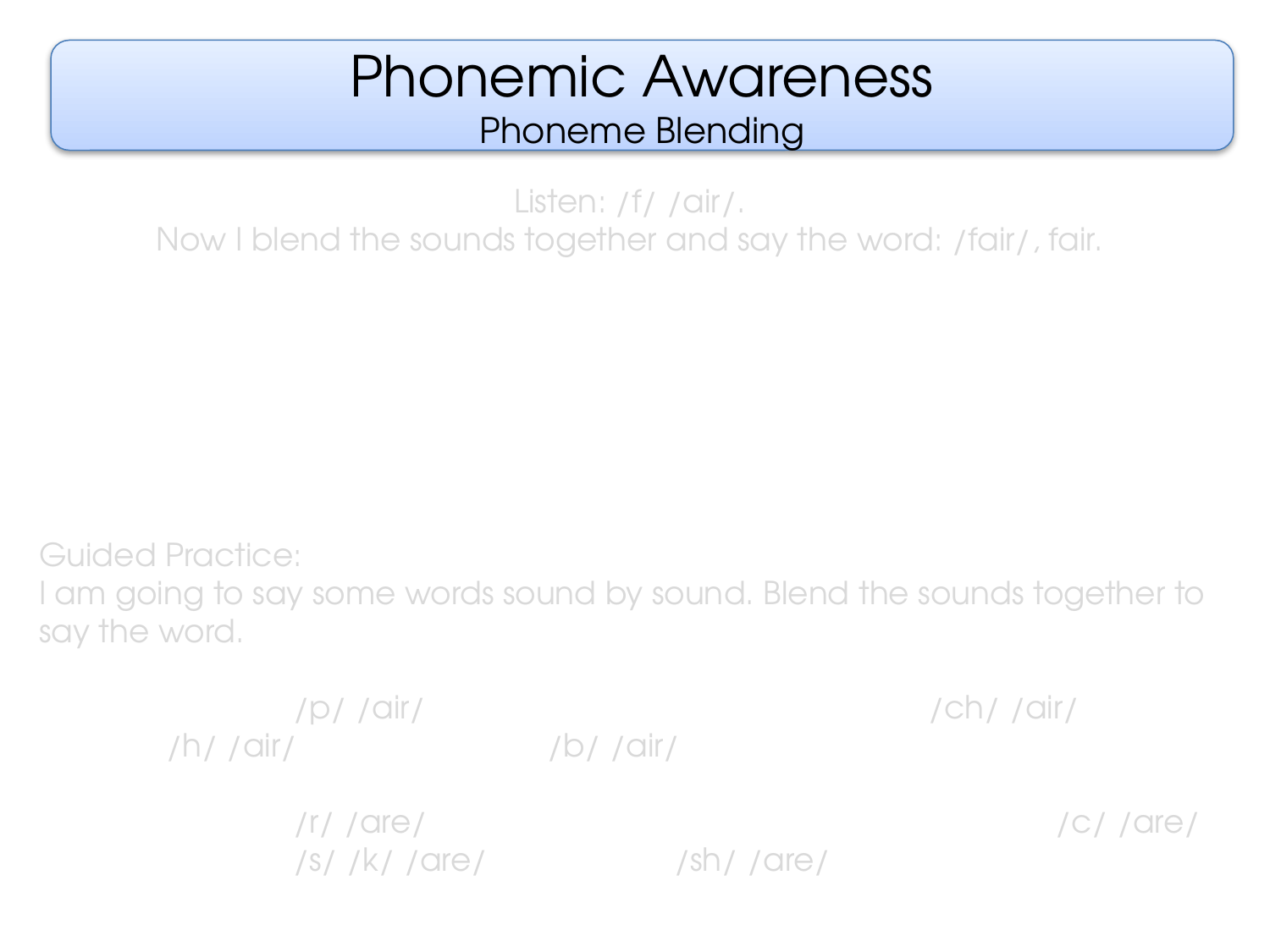

Phonemic Awareness
Phoneme Blending
Listen: /f/ /air/.
Now I blend the sounds together and say the word: /fair/, fair.

Guided Practice:
I am going to say some words sound by sound. Blend the sounds together to say the word.

		/p/ /air/ 				/ch/ /air/ 		/h/ /air/ 		/b/ /air/
		/r/ /are/					/c/ /are/		/s/ /k/ /are/		/sh/ /are/